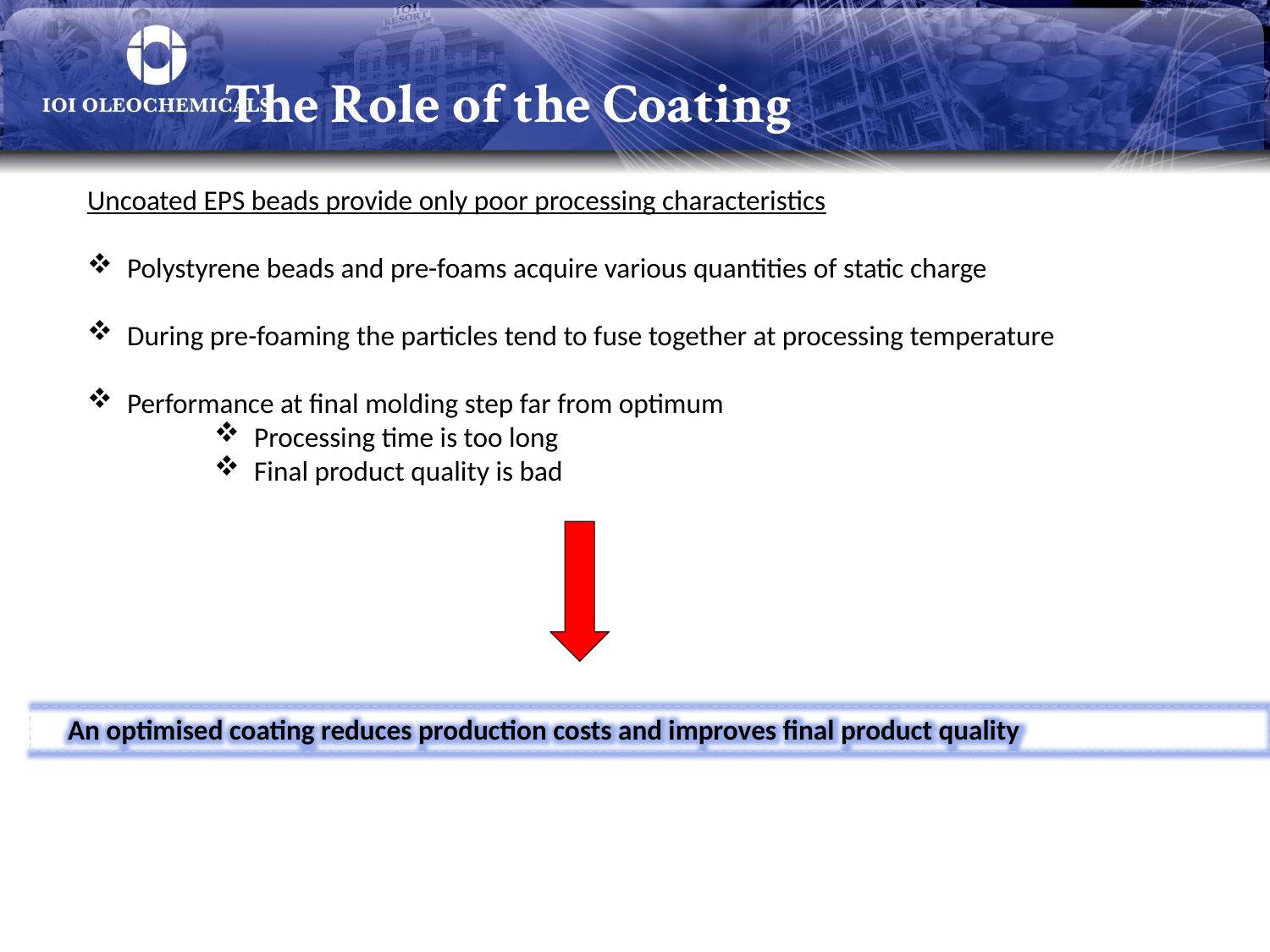

# The Role of the Coating
Uncoated EPS beads provide only poor processing characteristics

Polystyrene beads and pre-foams acquire various quantities of static charge

During pre-foaming the particles tend to fuse together at processing temperature

Performance at final molding step far from optimum
Processing time is too long
Final product quality is bad

    An optimised coating reduces production costs and improves final product quality